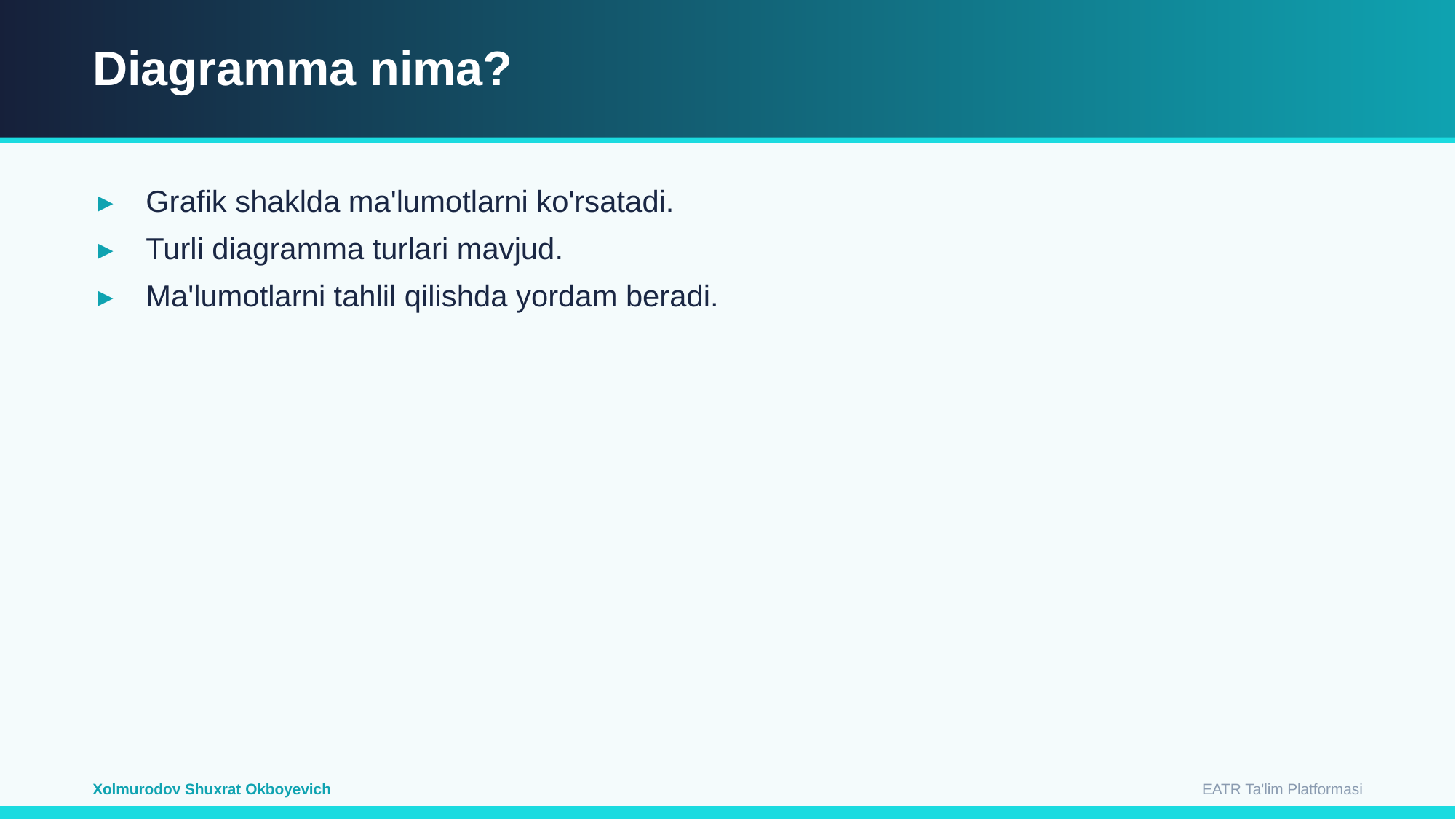

Diagramma nima?

Grafik shaklda ma'lumotlarni ko'rsatadi.
Turli diagramma turlari mavjud.
Ma'lumotlarni tahlil qilishda yordam beradi.
EATR Ta'lim Platformasi
Xolmurodov Shuxrat Okboyevich